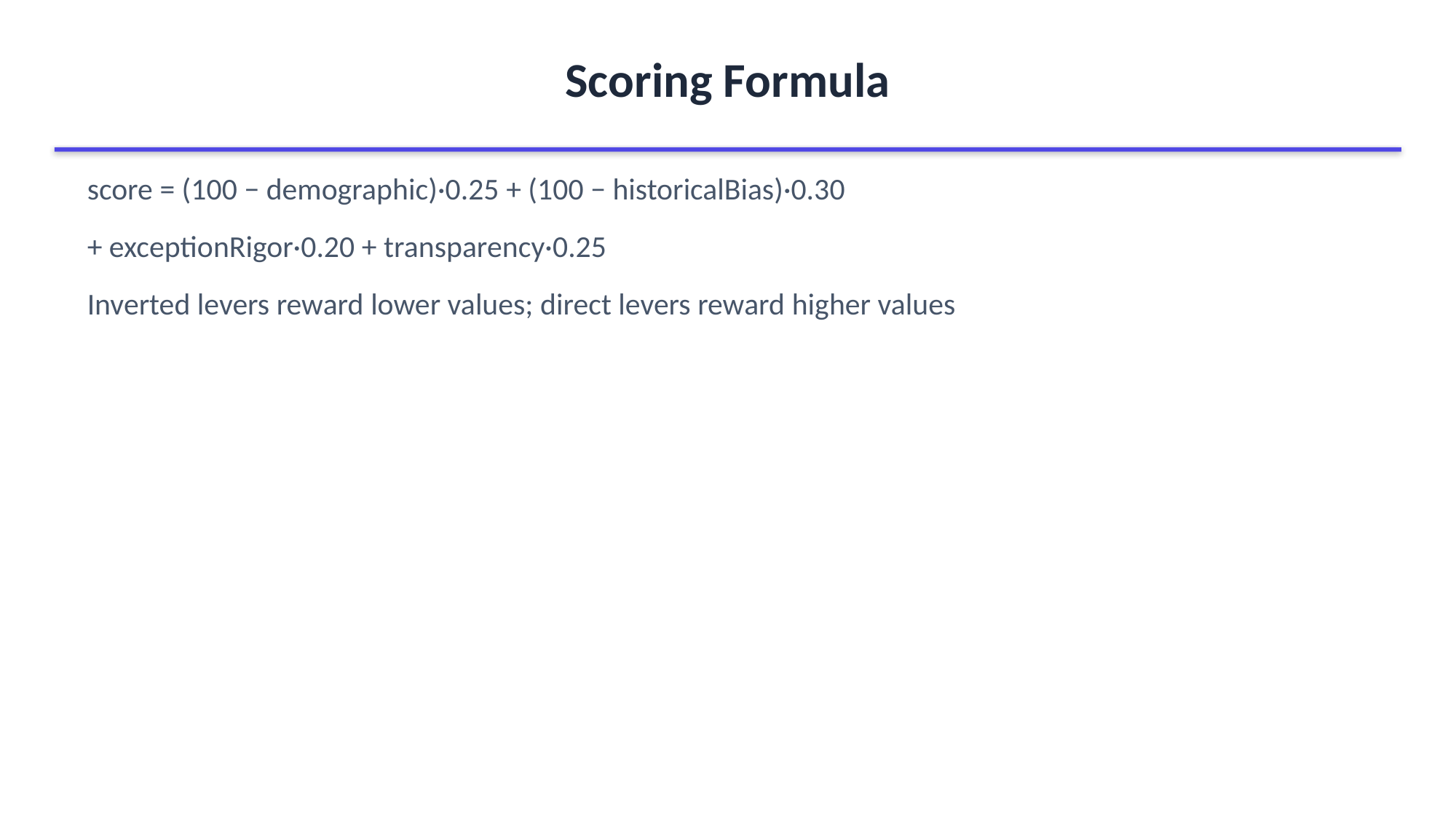

Scoring Formula

score = (100 − demographic)·0.25 + (100 − historicalBias)·0.30
+ exceptionRigor·0.20 + transparency·0.25
Inverted levers reward lower values; direct levers reward higher values